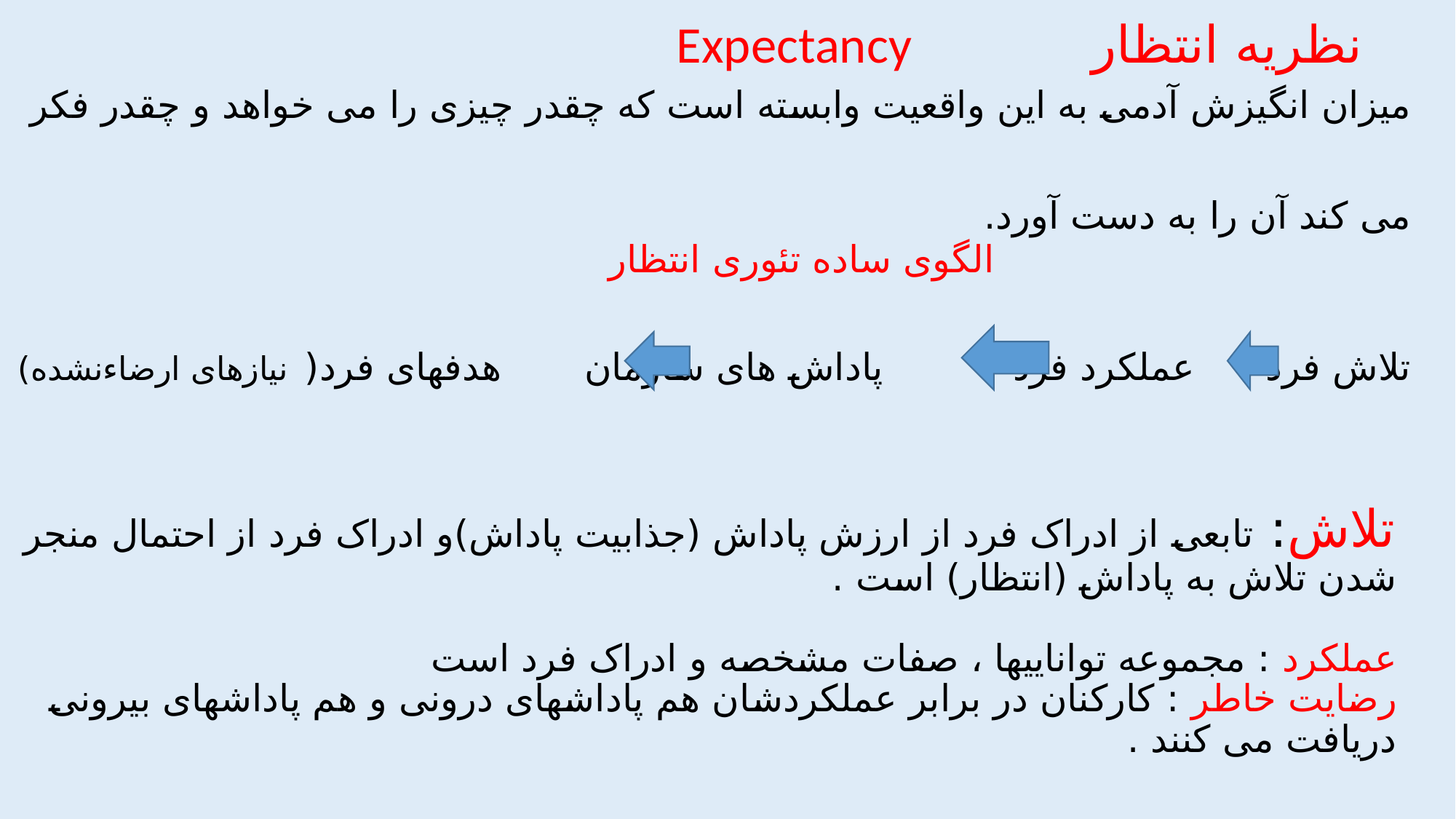

# نظریه انتظار           Expectancy میزان انگیزش آدمی به این واقعیت وابسته است که چقدر چیزی را می خواهد و چقدر فکر می کند آن را به دست آورد. الگوی ساده تئوری انتظار تلاش فرد      عملکرد فرد           پاداش های سازمان       هدفهای فرد( نیازهای ارضاءنشده) تلاش: تابعی از ادراک فرد از ارزش پاداش (جذابیت پاداش)و ادراک فرد از احتمال منجر شدن تلاش به پاداش (انتظار) است . عملکرد : مجموعه تواناییها ، صفات مشخصه و ادراک فرد است رضایت خاطر : کارکنان در برابر عملکردشان هم پاداشهای درونی و هم پاداشهای بیرونی دریافت می کنند .